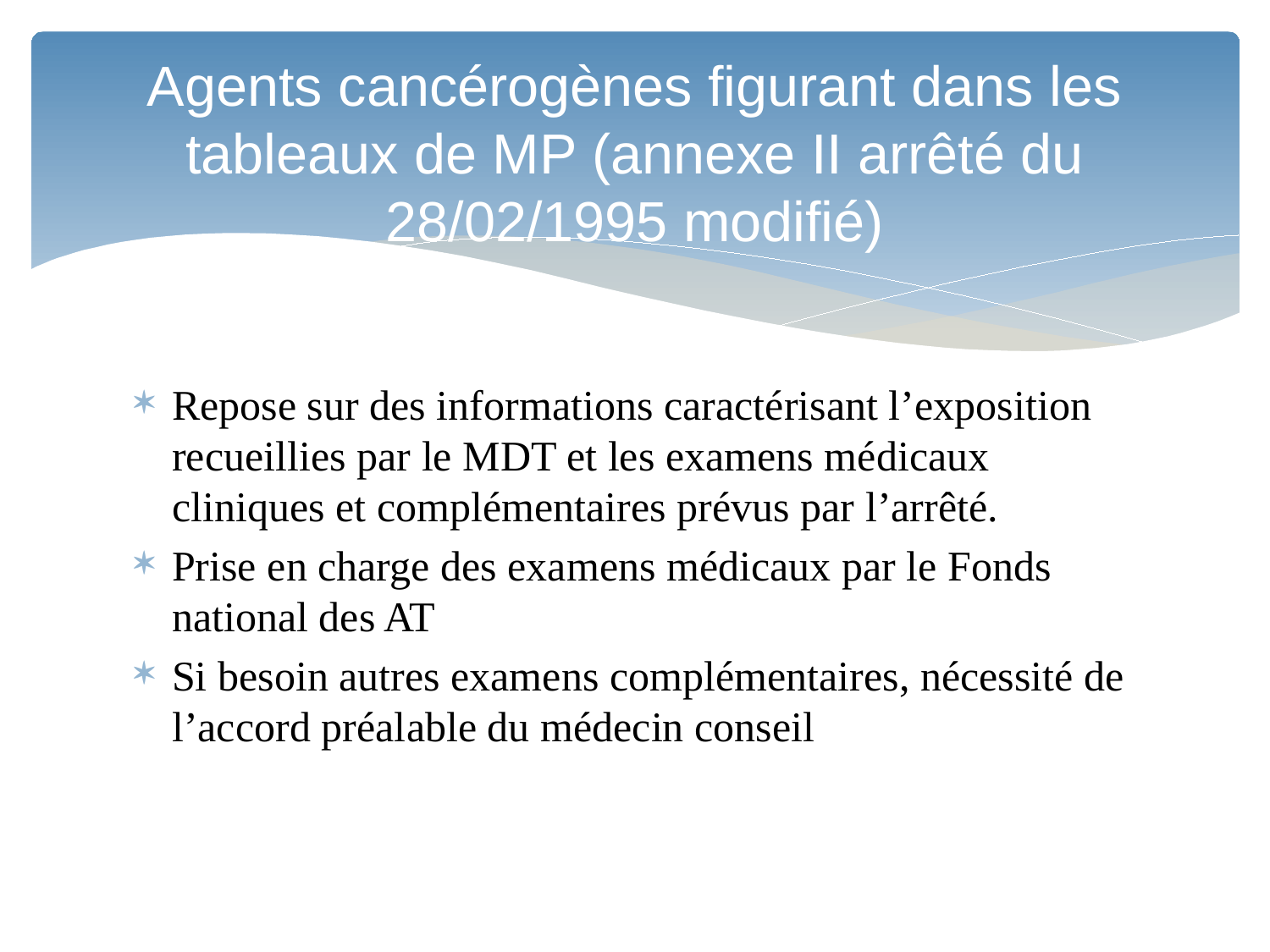

# Agents cancérogènes figurant dans les tableaux de MP (annexe II arrêté du 28/02/1995 modifié)
Repose sur des informations caractérisant l’exposition recueillies par le MDT et les examens médicaux cliniques et complémentaires prévus par l’arrêté.
Prise en charge des examens médicaux par le Fonds national des AT
Si besoin autres examens complémentaires, nécessité de l’accord préalable du médecin conseil